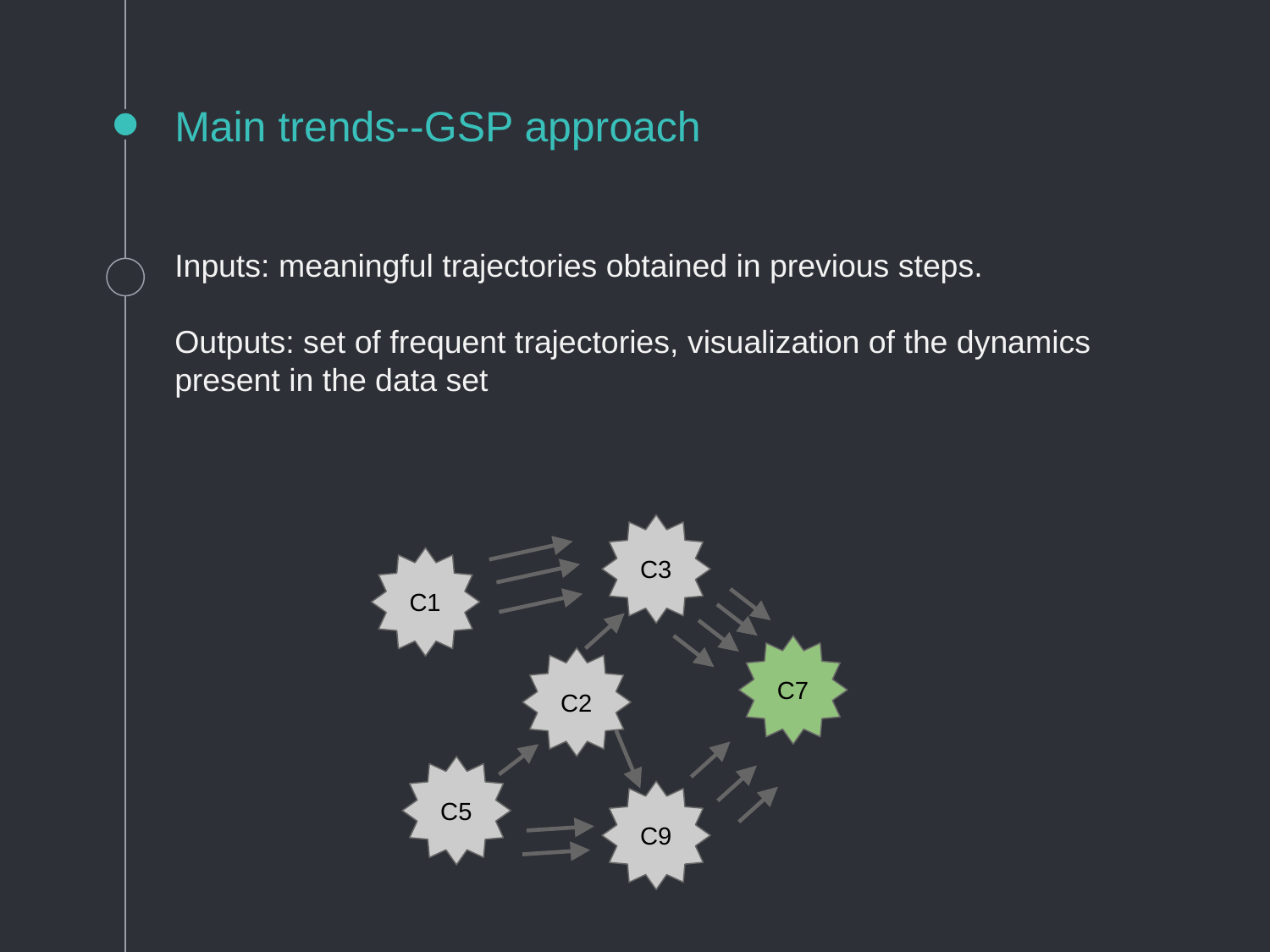

# Main trends--GSP approach
Inputs: meaningful trajectories obtained in previous steps.

Outputs: set of frequent trajectories, visualization of the dynamics present in the data set

C3
C1
C7
C2
C5
C9